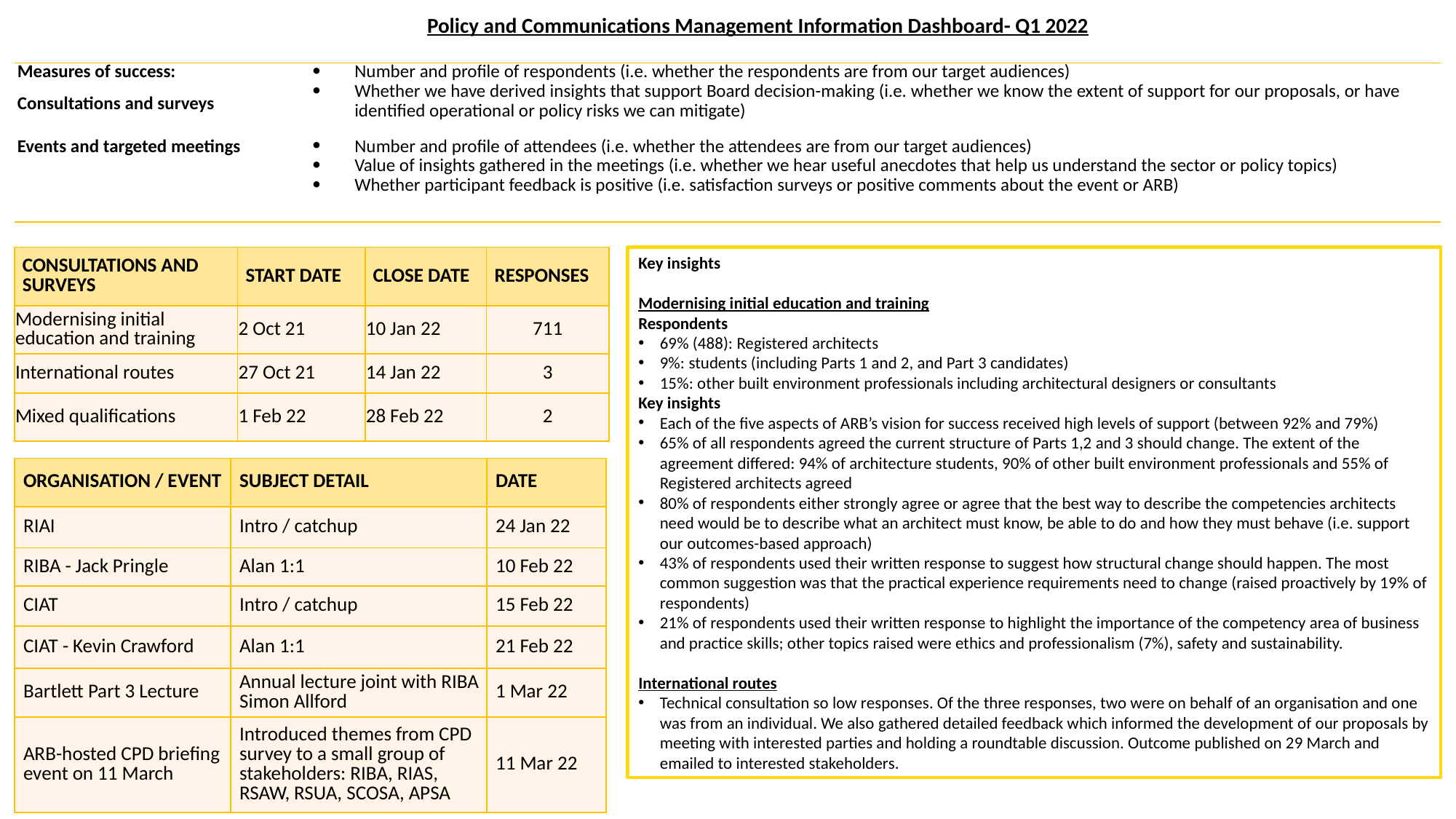

Policy and Communications Management Information Dashboard- Q1 2022
| Measures of success: Consultations and surveys | Number and profile of respondents (i.e. whether the respondents are from our target audiences) Whether we have derived insights that support Board decision-making (i.e. whether we know the extent of support for our proposals, or have identified operational or policy risks we can mitigate) |
| --- | --- |
| Events and targeted meetings | Number and profile of attendees (i.e. whether the attendees are from our target audiences) Value of insights gathered in the meetings (i.e. whether we hear useful anecdotes that help us understand the sector or policy topics) Whether participant feedback is positive (i.e. satisfaction surveys or positive comments about the event or ARB) |
| CONSULTATIONS AND SURVEYS | START DATE | CLOSE DATE | RESPONSES |
| --- | --- | --- | --- |
| Modernising initial education and training | 2 Oct 21 | 10 Jan 22 | 711 |
| International routes | 27 Oct 21 | 14 Jan 22 | 3 |
| Mixed qualifications | 1 Feb 22 | 28 Feb 22 | 2 |
Key insights

Modernising initial education and training
Respondents
69% (488): Registered architects
9%: students (including Parts 1 and 2, and Part 3 candidates)
15%: other built environment professionals including architectural designers or consultants
Key insights
Each of the five aspects of ARB’s vision for success received high levels of support (between 92% and 79%)
65% of all respondents agreed the current structure of Parts 1,2 and 3 should change. The extent of the agreement differed: 94% of architecture students, 90% of other built environment professionals and 55% of Registered architects agreed
80% of respondents either strongly agree or agree that the best way to describe the competencies architects need would be to describe what an architect must know, be able to do and how they must behave (i.e. support our outcomes-based approach)
43% of respondents used their written response to suggest how structural change should happen. The most common suggestion was that the practical experience requirements need to change (raised proactively by 19% of respondents)
21% of respondents used their written response to highlight the importance of the competency area of business and practice skills; other topics raised were ethics and professionalism (7%), safety and sustainability.

International routes
Technical consultation so low responses. Of the three responses, two were on behalf of an organisation and one was from an individual. We also gathered detailed feedback which informed the development of our proposals by meeting with interested parties and holding a roundtable discussion. Outcome published on 29 March and emailed to interested stakeholders.
| ORGANISATION / EVENT | SUBJECT DETAIL | DATE |
| --- | --- | --- |
| RIAI | Intro / catchup | 24 Jan 22 |
| RIBA - Jack Pringle | Alan 1:1 | 10 Feb 22 |
| CIAT | Intro / catchup | 15 Feb 22 |
| CIAT - Kevin Crawford | Alan 1:1 | 21 Feb 22 |
| Bartlett Part 3 Lecture | Annual lecture joint with RIBA Simon Allford | 1 Mar 22 |
| ARB-hosted CPD briefing event on 11 March | Introduced themes from CPD survey to a small group of stakeholders: RIBA, RIAS, RSAW, RSUA, SCOSA, APSA | 11 Mar 22 |